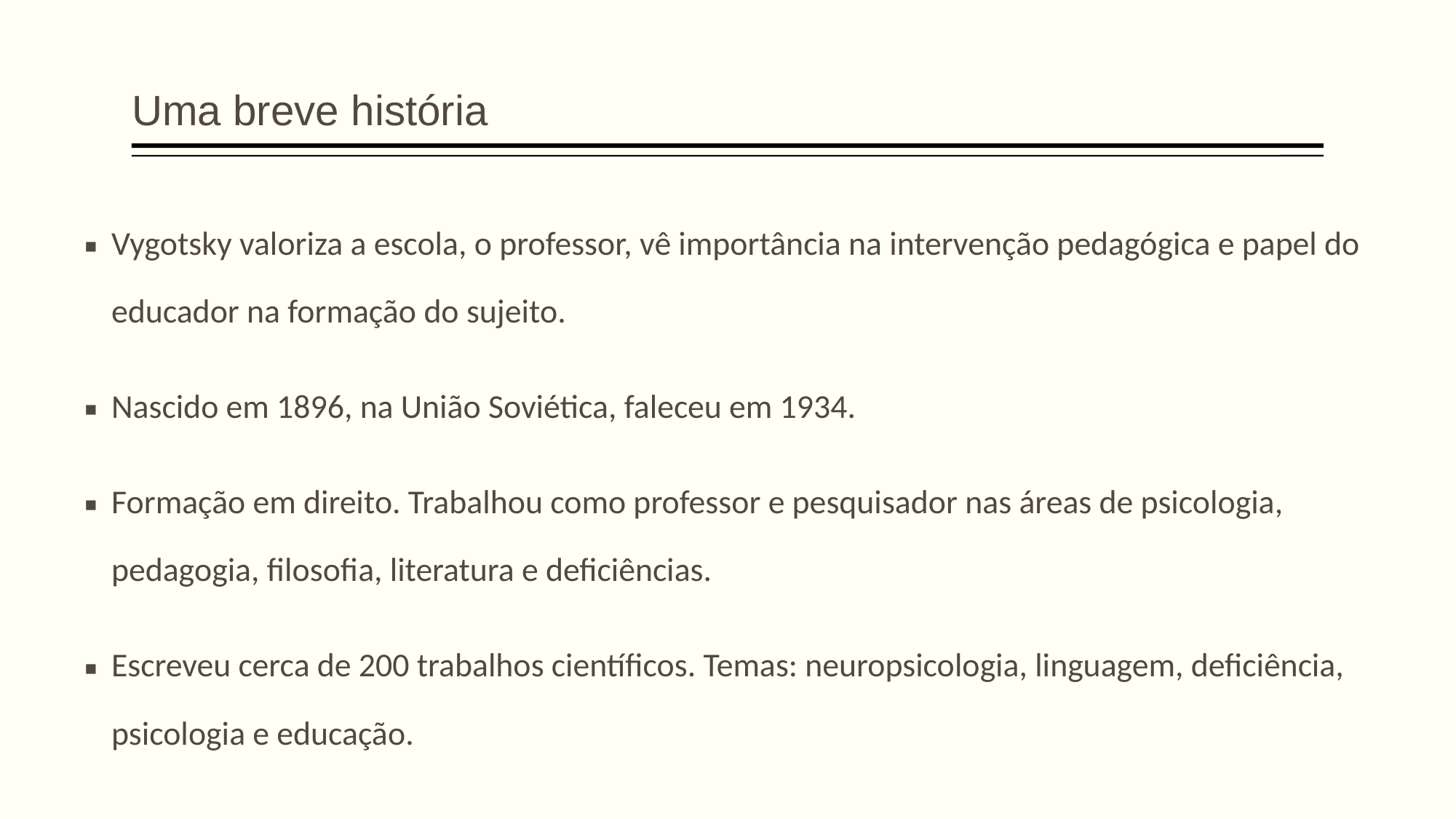

Uma breve história
Vygotsky valoriza a escola, o professor, vê importância na intervenção pedagógica e papel do educador na formação do sujeito.
Nascido em 1896, na União Soviética, faleceu em 1934.
Formação em direito. Trabalhou como professor e pesquisador nas áreas de psicologia, pedagogia, filosofia, literatura e deficiências.
Escreveu cerca de 200 trabalhos científicos. Temas: neuropsicologia, linguagem, deficiência,  psicologia e educação.